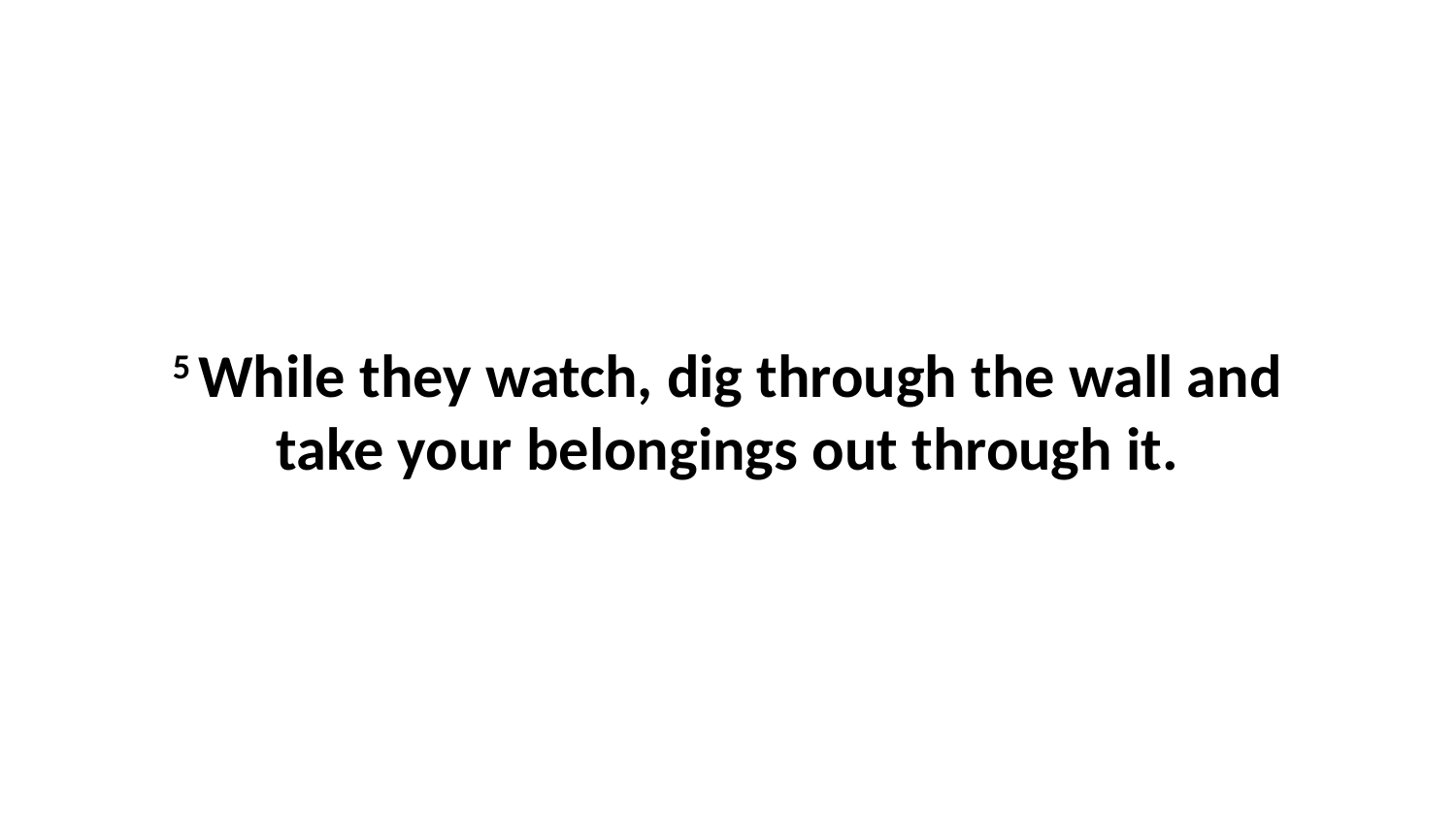

5 While they watch, dig through the wall and take your belongings out through it.